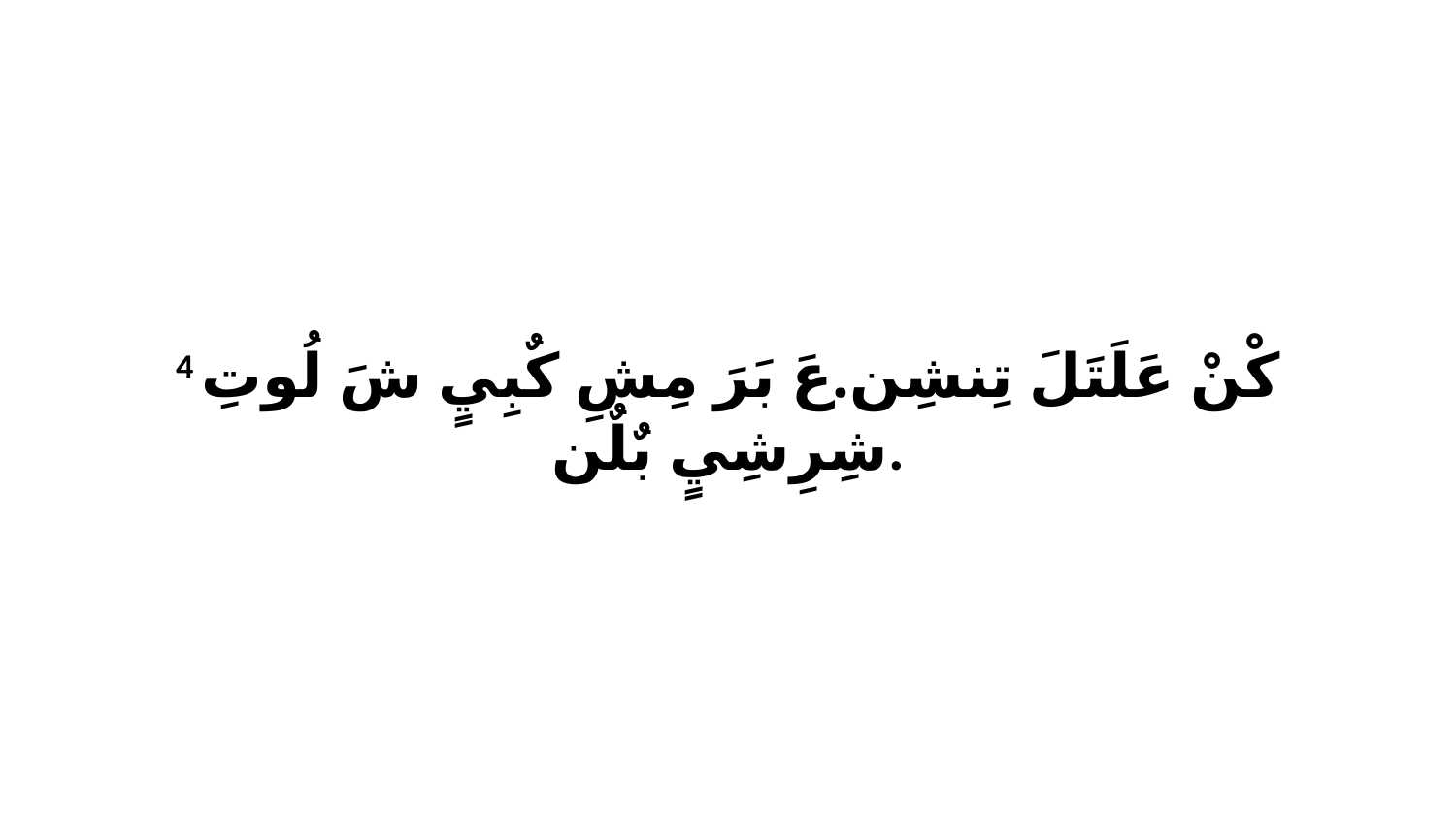

4 كْنْ عَلَتَلَ تِنشِن.عَ بَرَ مِشِ كٌبِيٍ شَ لُوتِ شِرِشِيٍ بٌلٌن.